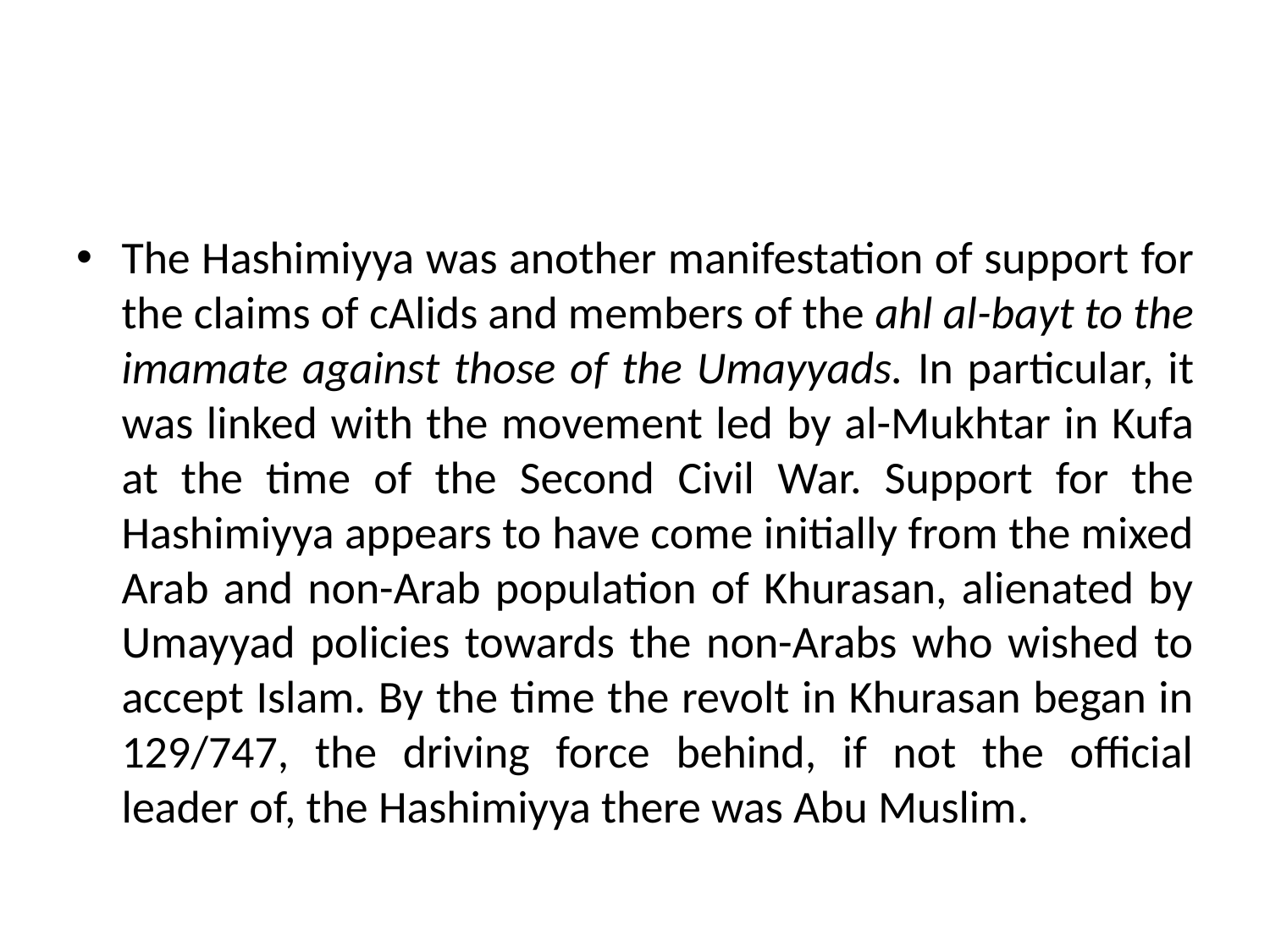

#
The Hashimiyya was another manifestation of support for the claims of cAlids and members of the ahl al-bayt to the imamate against those of the Umayyads. In particular, it was linked with the movement led by al-Mukhtar in Kufa at the time of the Second Civil War. Support for the Hashimiyya appears to have come initially from the mixed Arab and non-Arab population of Khurasan, alienated by Umayyad policies towards the non-Arabs who wished to accept Islam. By the time the revolt in Khurasan began in 129/747, the driving force behind, if not the official leader of, the Hashimiyya there was Abu Muslim.